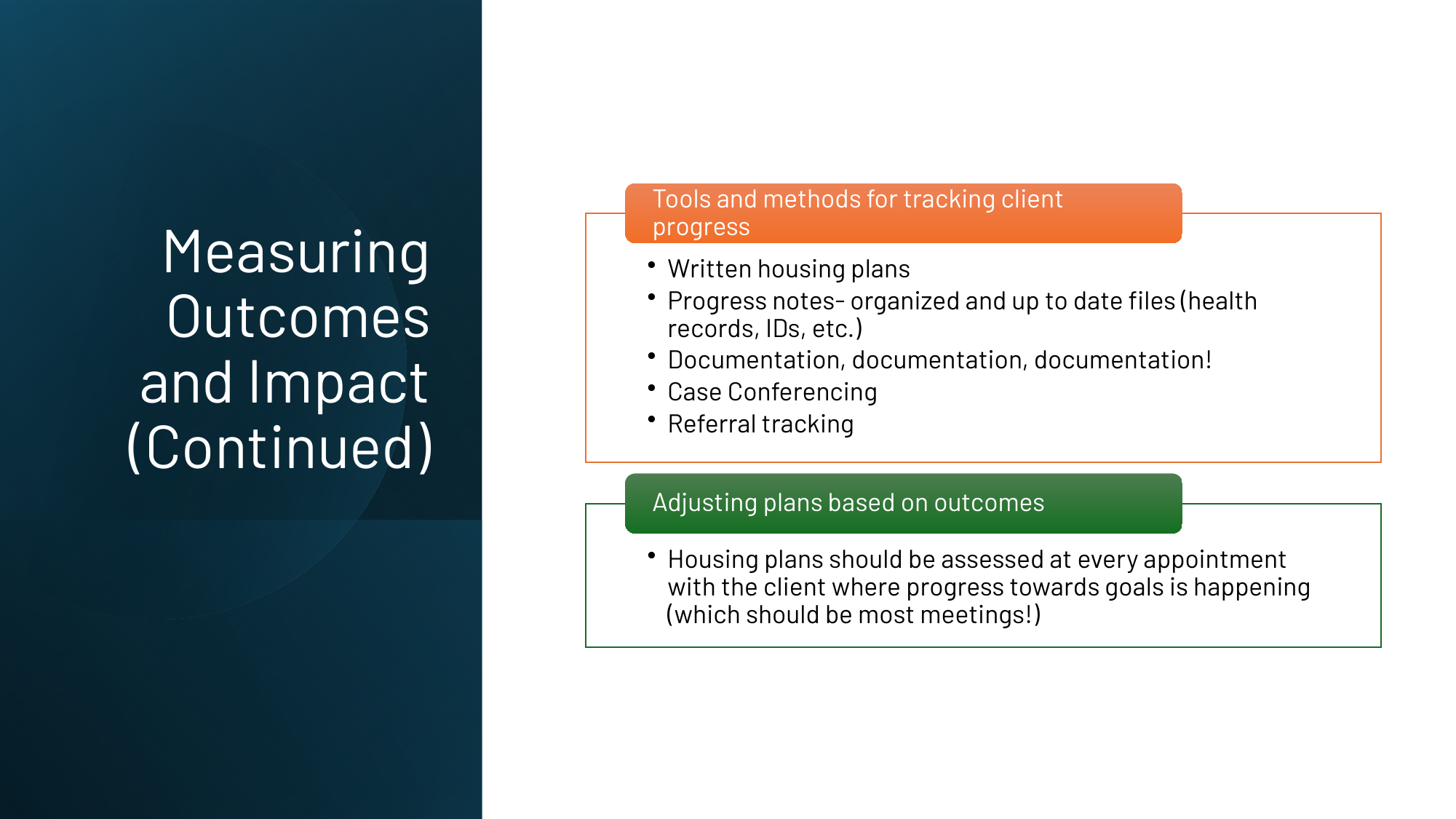

Written housing plans
Progress notes- organized and up to date files (health records, IDs, etc.)
Documentation, documentation, documentation!
Case Conferencing
Referral tracking
Tools and methods for tracking client progress
Housing plans should be assessed at every appointment with the client where progress towards goals is happening (which should be most meetings!)
Adjusting plans based on outcomes

# Measuring Outcomes and Impact (Continued)